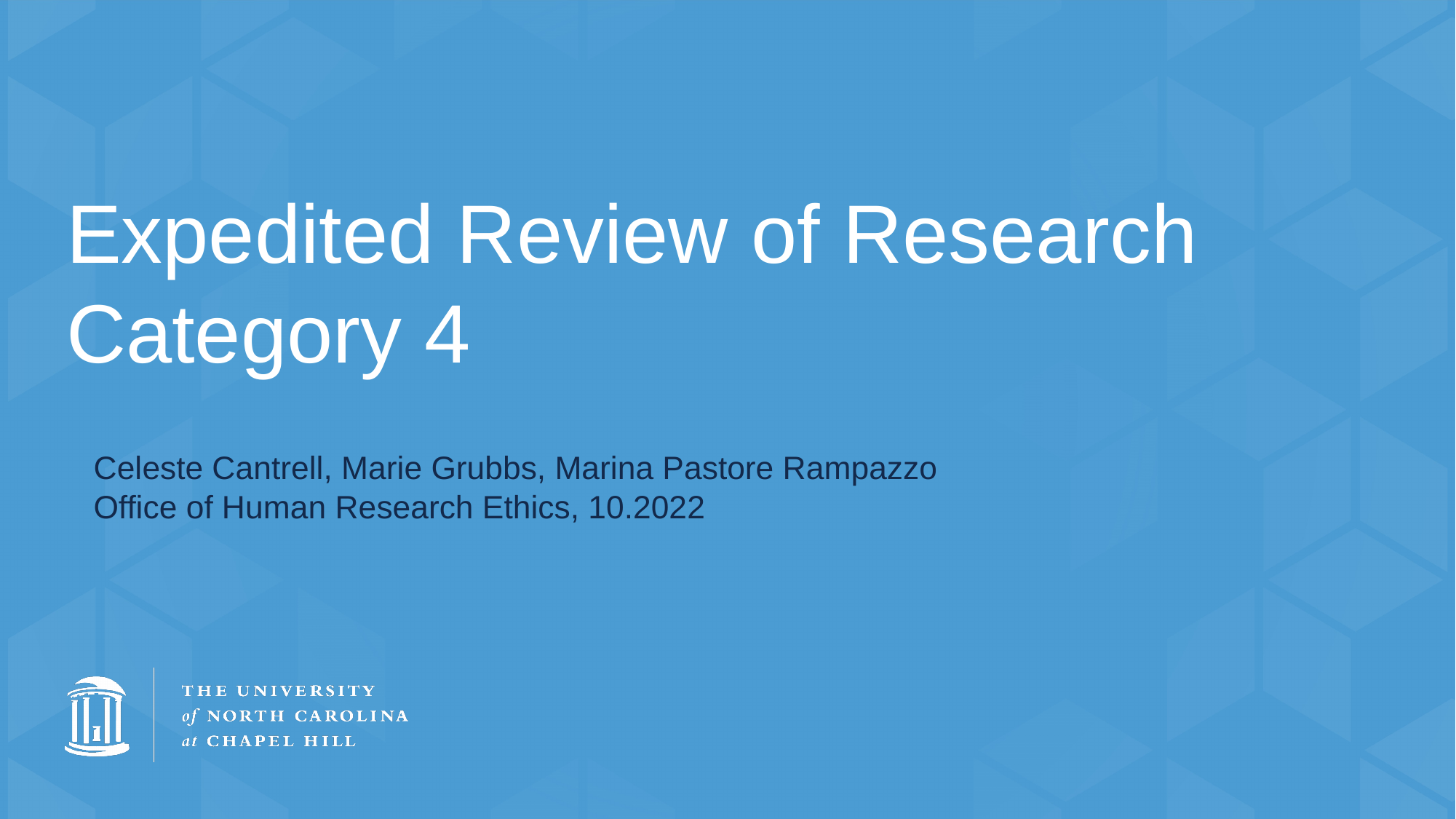

# Expedited Review of Research Category 4
Celeste Cantrell, Marie Grubbs, Marina Pastore Rampazzo
Office of Human Research Ethics, 10.2022